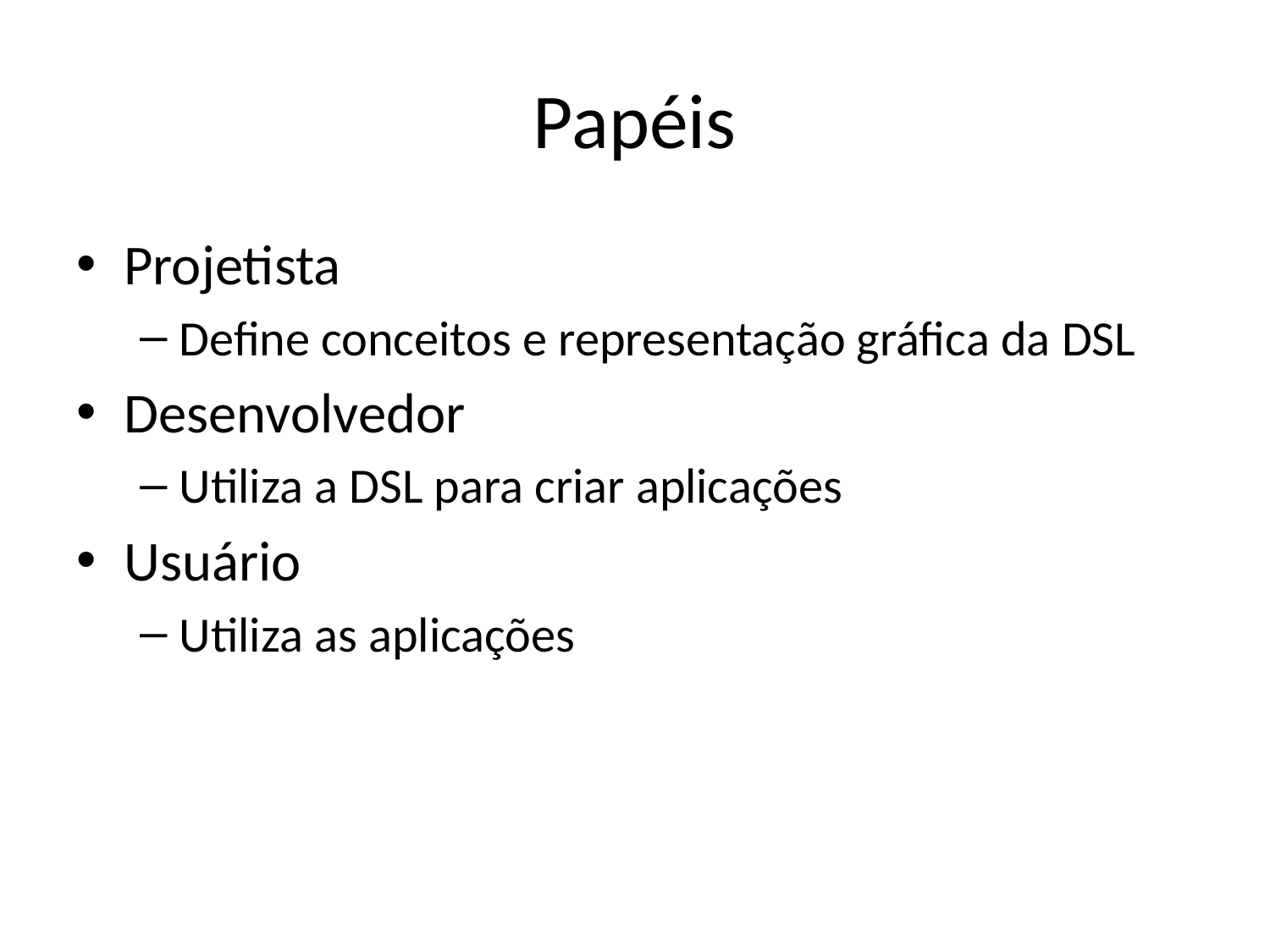

# Papéis
Projetista
Define conceitos e representação gráfica da DSL
Desenvolvedor
Utiliza a DSL para criar aplicações
Usuário
Utiliza as aplicações